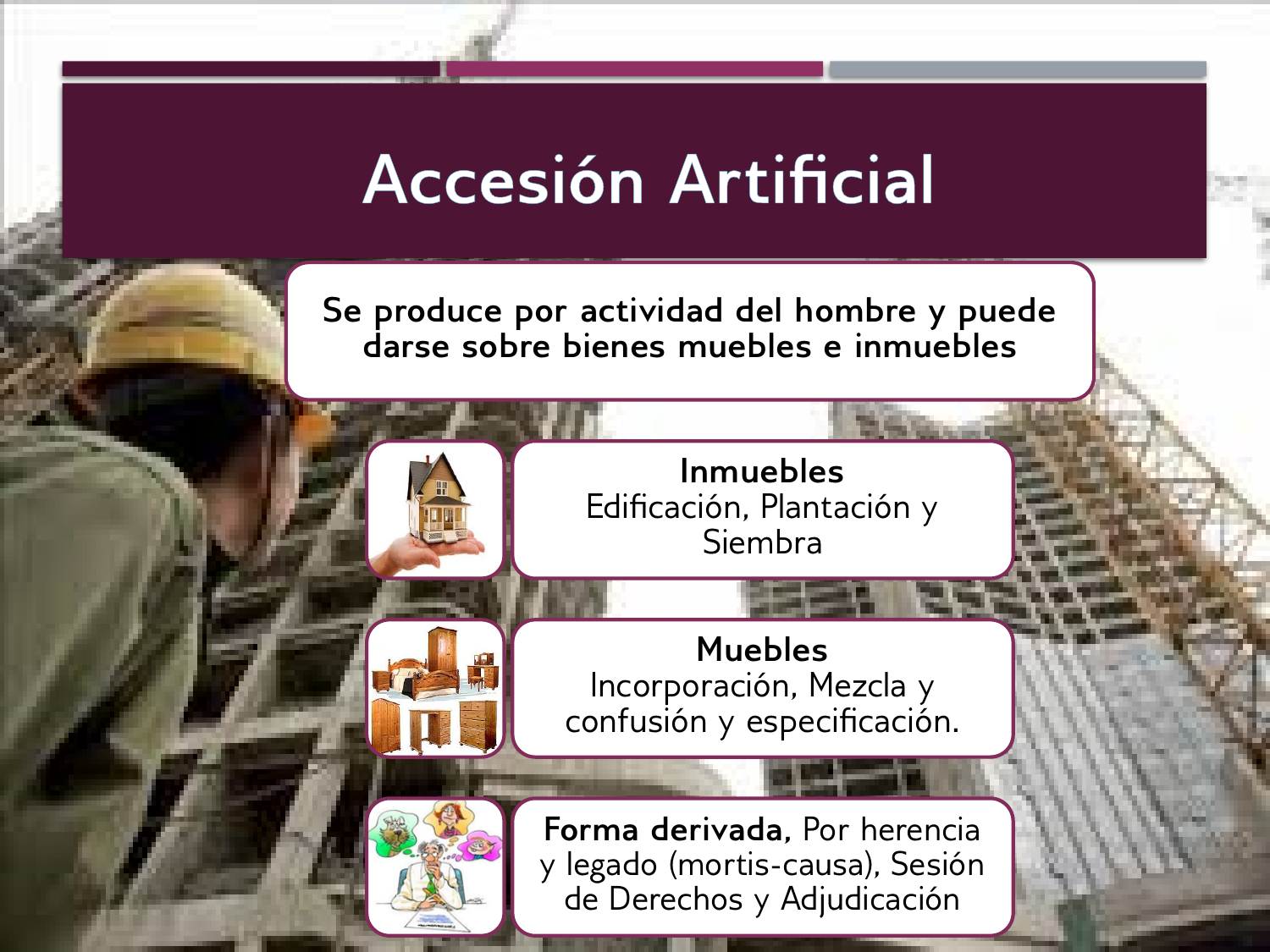

Accesión Artificial
Se produce por actividad del hombre y puede darse sobre bienes muebles e inmuebles
Inmuebles
Edificación, Plantación y Siembra
Muebles
Incorporación, Mezcla y confusión y especificación.
Forma derivada, Por herencia y legado (mortis-causa), Sesión de Derechos y Adjudicación